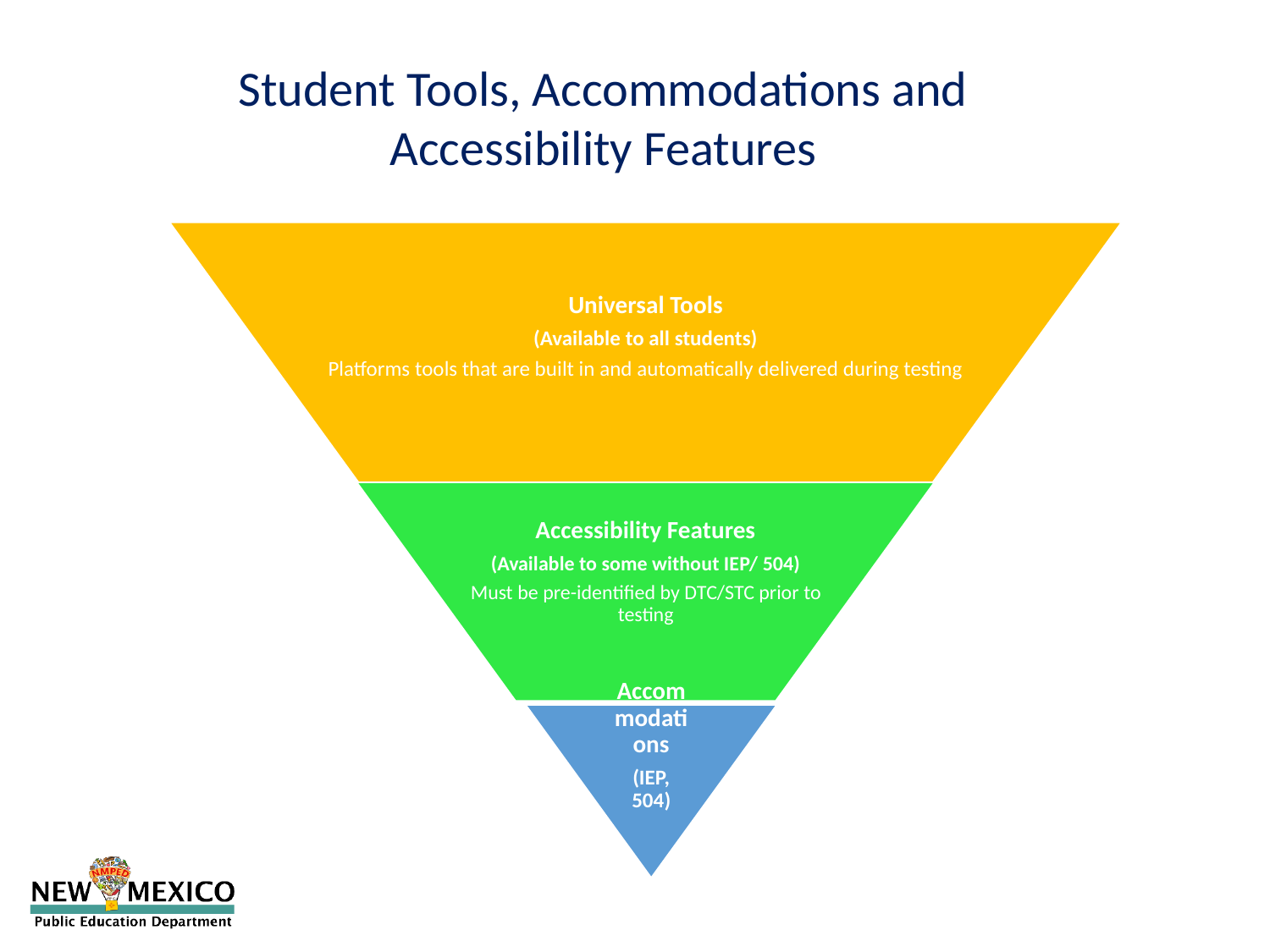

Student Tools, Accommodations and Accessibility Features
Universal Tools
(Available to all students)
Platforms tools that are built in and automatically delivered during testing
Accessibility Features
(Available to some without IEP/ 504)
Must be pre-identified by DTC/STC prior to testing

Accommodations
(IEP, 504)